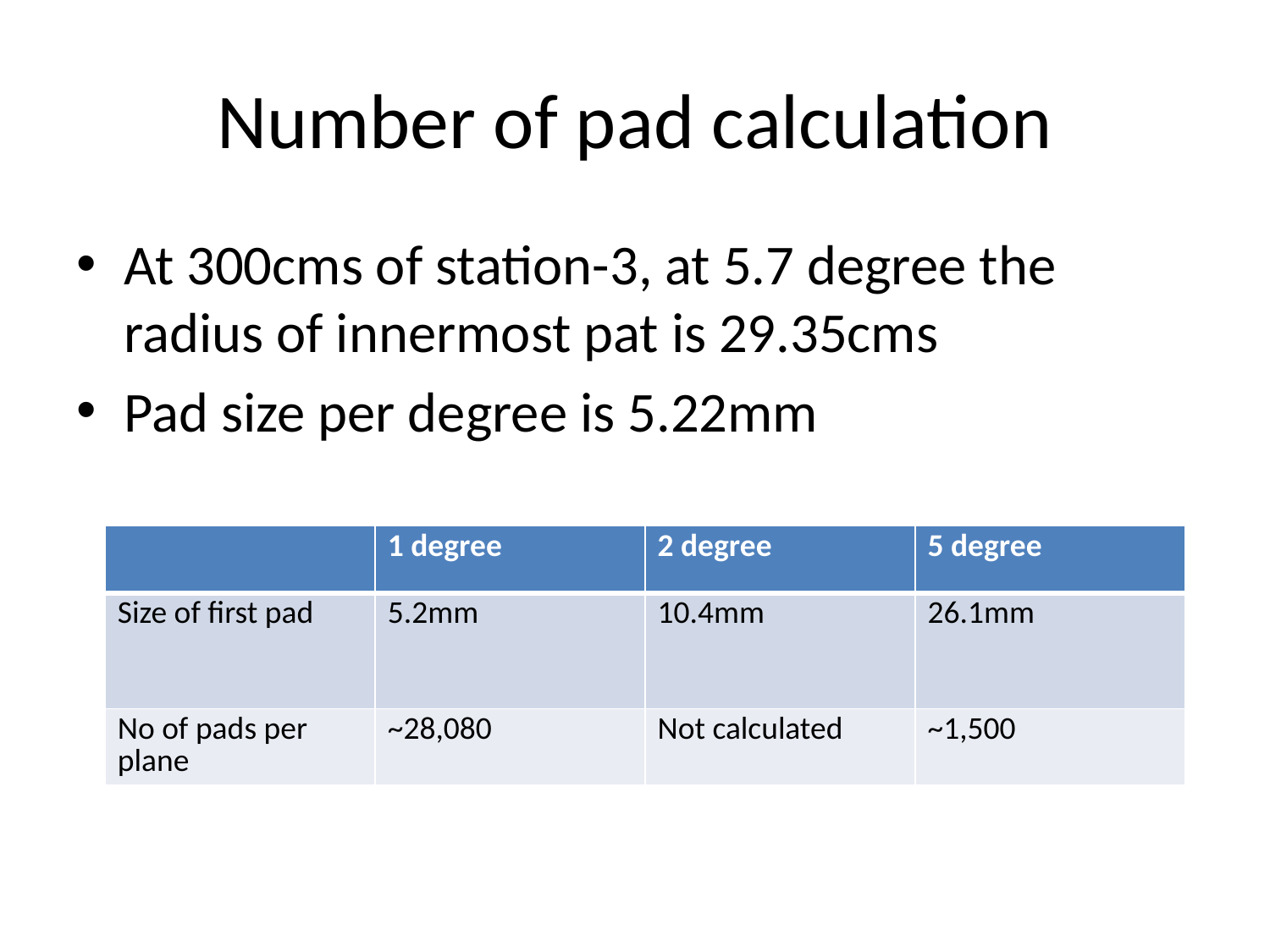

# Number of pad calculation
At 300cms of station-3, at 5.7 degree the radius of innermost pat is 29.35cms
Pad size per degree is 5.22mm

|  | 1 degree | 2 degree | 5 degree |
| --- | --- | --- | --- |
| Size of first pad | 5.2mm | 10.4mm | 26.1mm |
| No of pads per plane | ~28,080 | Not calculated | ~1,500 |